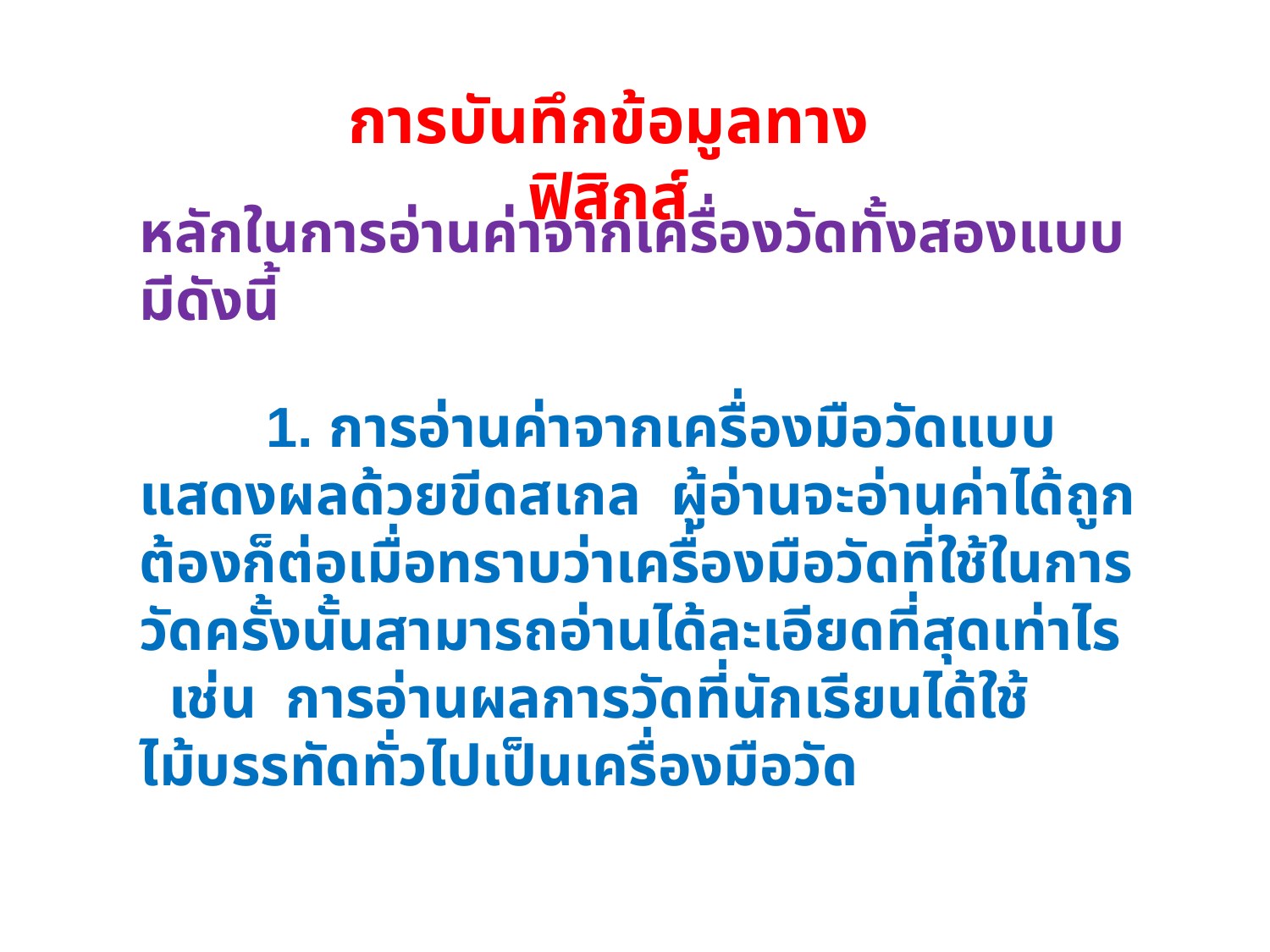

การบันทึกข้อมูลทางฟิสิกส์
หลักในการอ่านค่าจากเครื่องวัดทั้งสองแบบมีดังนี้

	1. การอ่านค่าจากเครื่องมือวัดแบบแสดงผลด้วยขีดสเกล  ผู้อ่านจะอ่านค่าได้ถูกต้องก็ต่อเมื่อทราบว่าเครื่องมือวัดที่ใช้ในการวัดครั้งนั้นสามารถอ่านได้ละเอียดที่สุดเท่าไร    เช่น  การอ่านผลการวัดที่นักเรียนได้ใช้ไม้บรรทัดทั่วไปเป็นเครื่องมือวัด